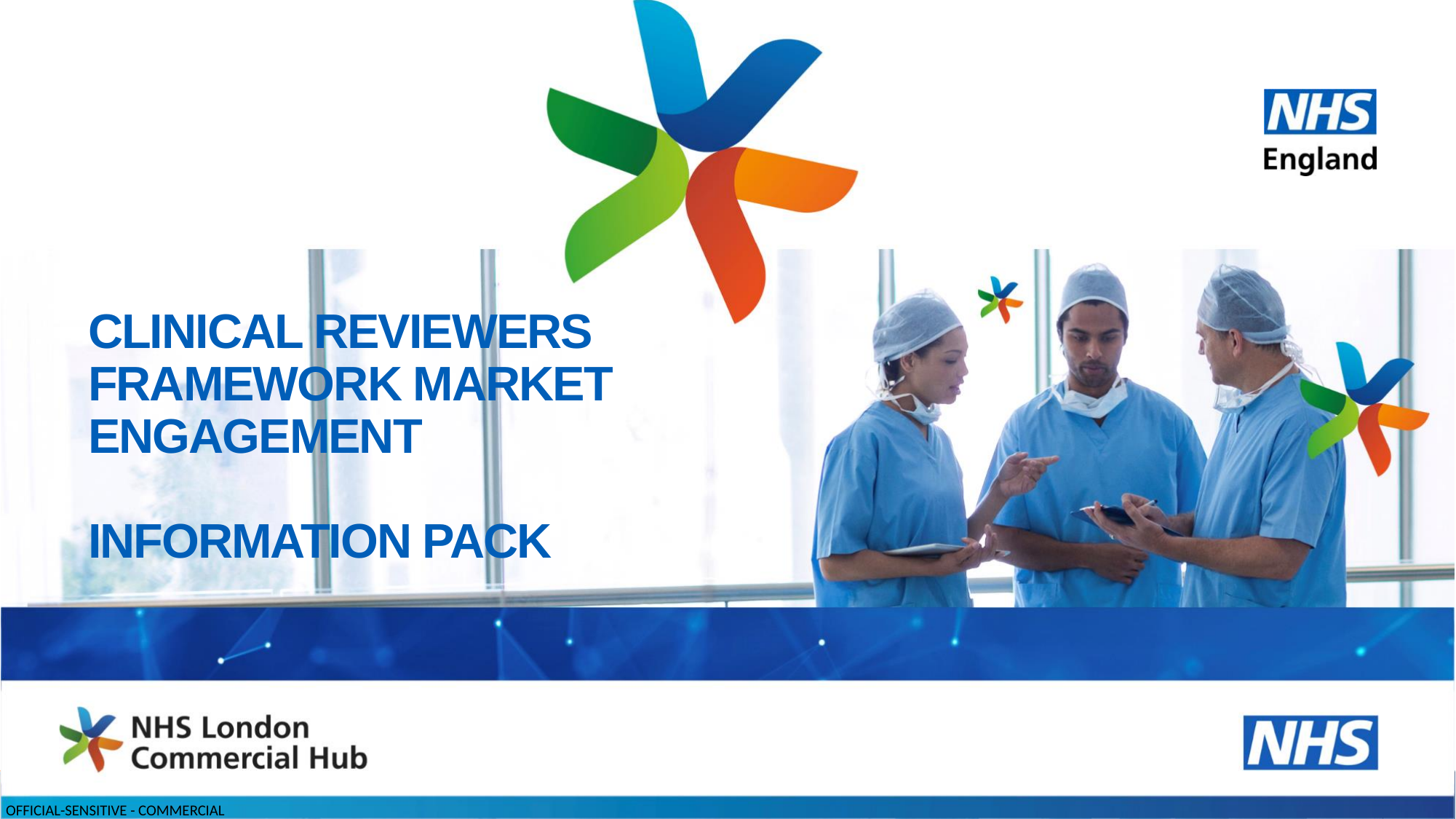

# CLINICAL REVIEWERS FRAMEWORK MARKET ENGAGEMENT INFORMATION PACK